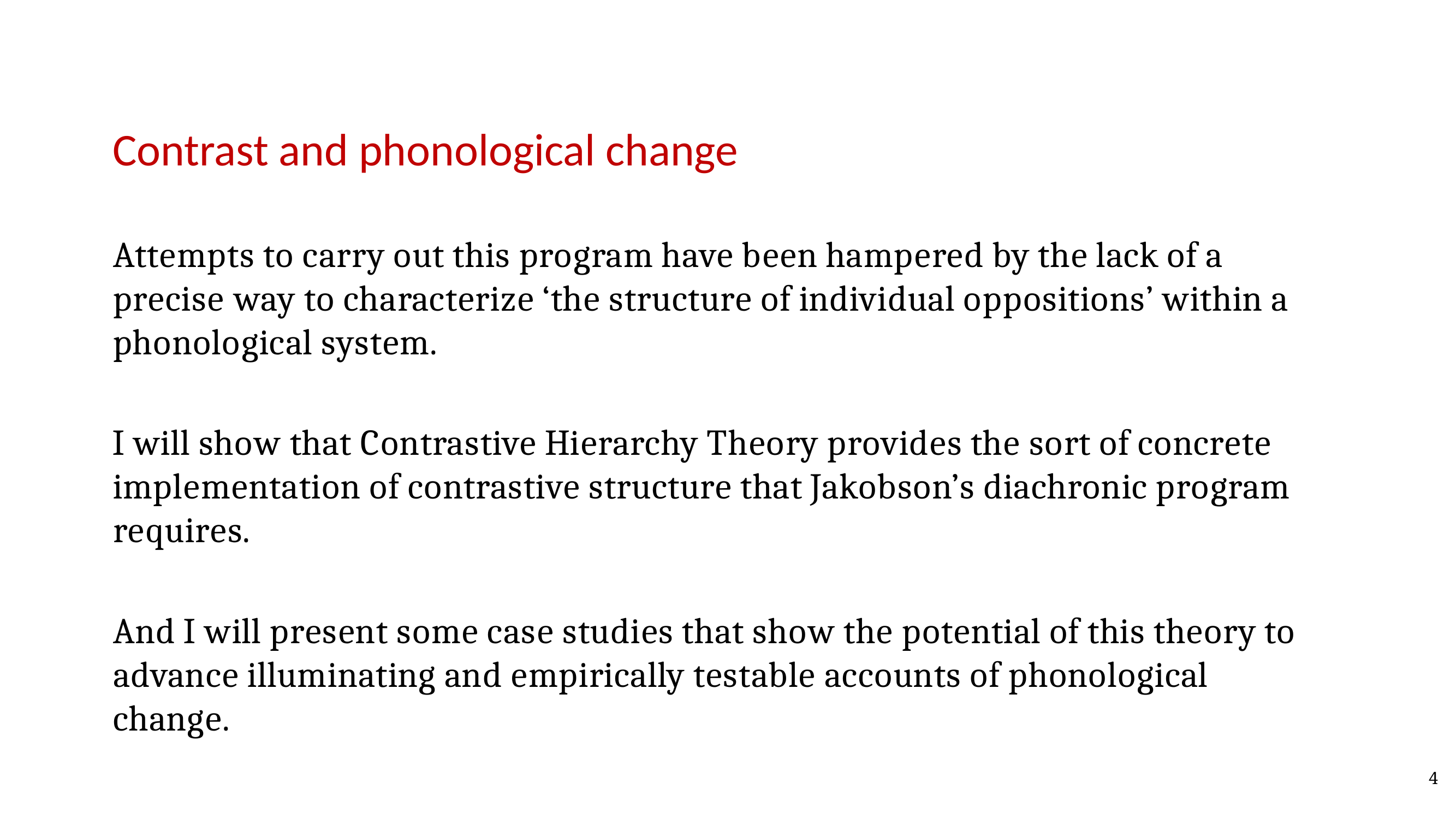

Contrast and phonological change
Attempts to carry out this program have been hampered by the lack of a precise way to characterize ‘the structure of individual oppositions’ within a phonological system.
I will show that Contrastive Hierarchy Theory provides the sort of concrete implementation of contrastive structure that Jakobson’s diachronic program requires.
And I will present some case studies that show the potential of this theory to advance illuminating and empirically testable accounts of phonological change.
4